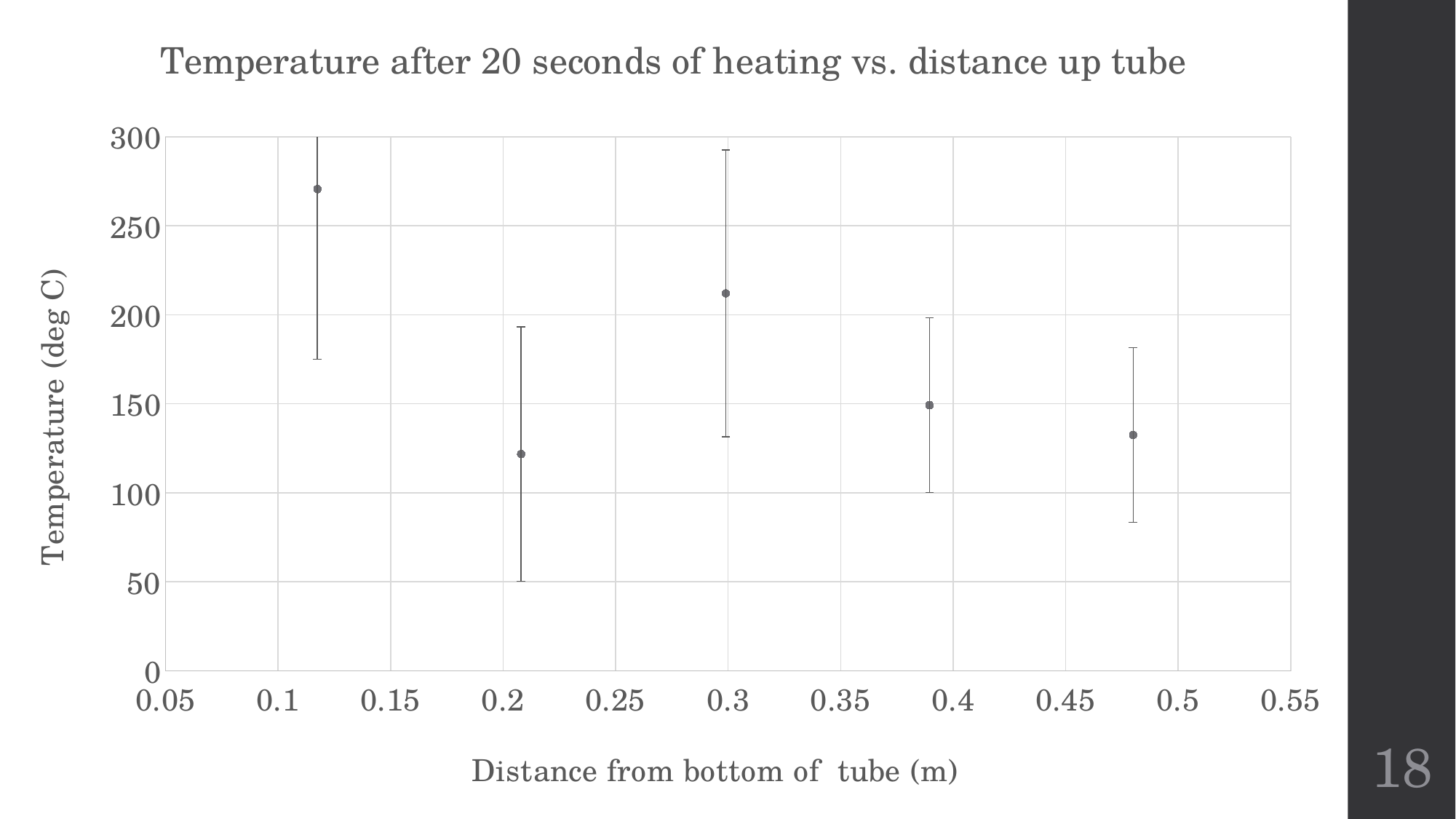

### Chart: Temperature after 20 seconds of heating vs. distance up tube

| Category |  |
|---|---|
18